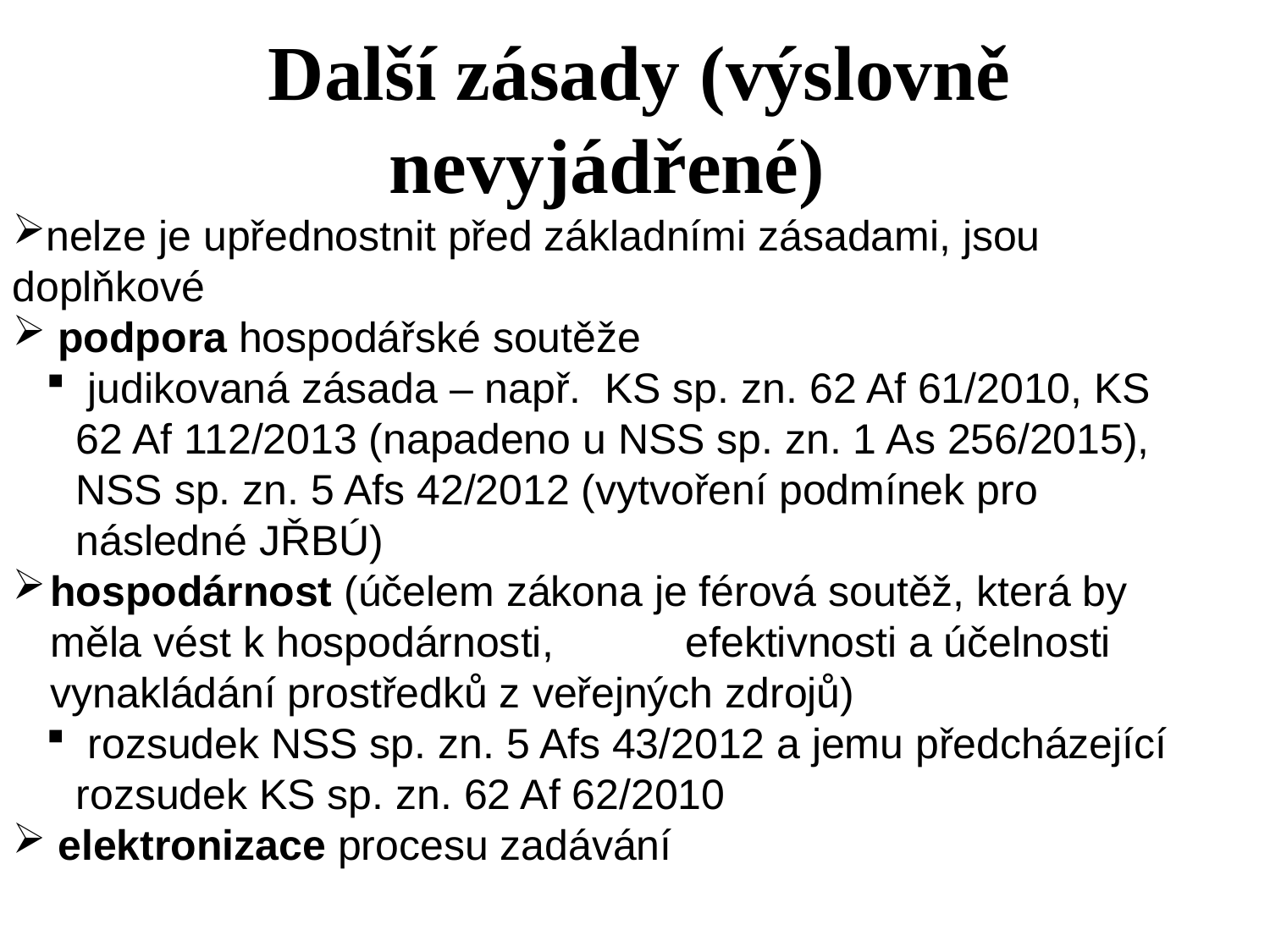

Další zásady (výslovně nevyjádřené)
nelze je upřednostnit před základními zásadami, jsou     doplňkové
 podpora hospodářské soutěže
 judikovaná zásada – např.  KS sp. zn. 62 Af 61/2010, KS 62 Af 112/2013 (napadeno u NSS sp. zn. 1 As 256/2015), NSS sp. zn. 5 Afs 42/2012 (vytvoření podmínek pro následné JŘBÚ)
hospodárnost (účelem zákona je férová soutěž, která by měla vést k hospodárnosti, 	efektivnosti a účelnosti vynakládání prostředků z veřejných zdrojů)
 rozsudek NSS sp. zn. 5 Afs 43/2012 a jemu předcházející rozsudek KS sp. zn. 62 Af 62/2010
 elektronizace procesu zadávání